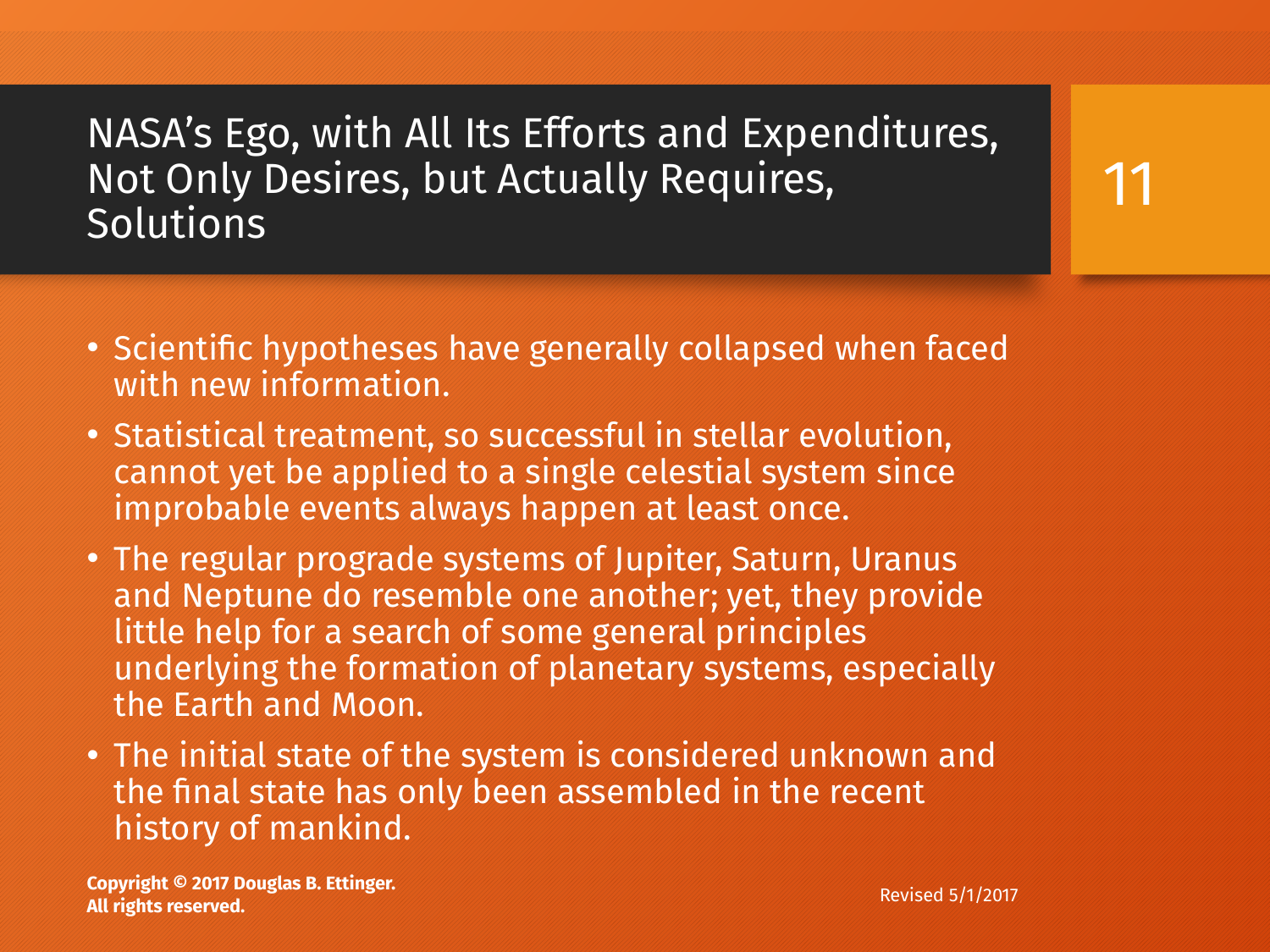

# NASA’s Ego, with All Its Efforts and Expenditures, Not Only Desires, but Actually Requires, Solutions
11
Scientific hypotheses have generally collapsed when faced with new information.
Statistical treatment, so successful in stellar evolution, cannot yet be applied to a single celestial system since improbable events always happen at least once.
The regular prograde systems of Jupiter, Saturn, Uranus and Neptune do resemble one another; yet, they provide little help for a search of some general principles underlying the formation of planetary systems, especially the Earth and Moon.
The initial state of the system is considered unknown and the final state has only been assembled in the recent history of mankind.

Revised 5/1/2017
Copyright © 2017 Douglas B. Ettinger.
All rights reserved.